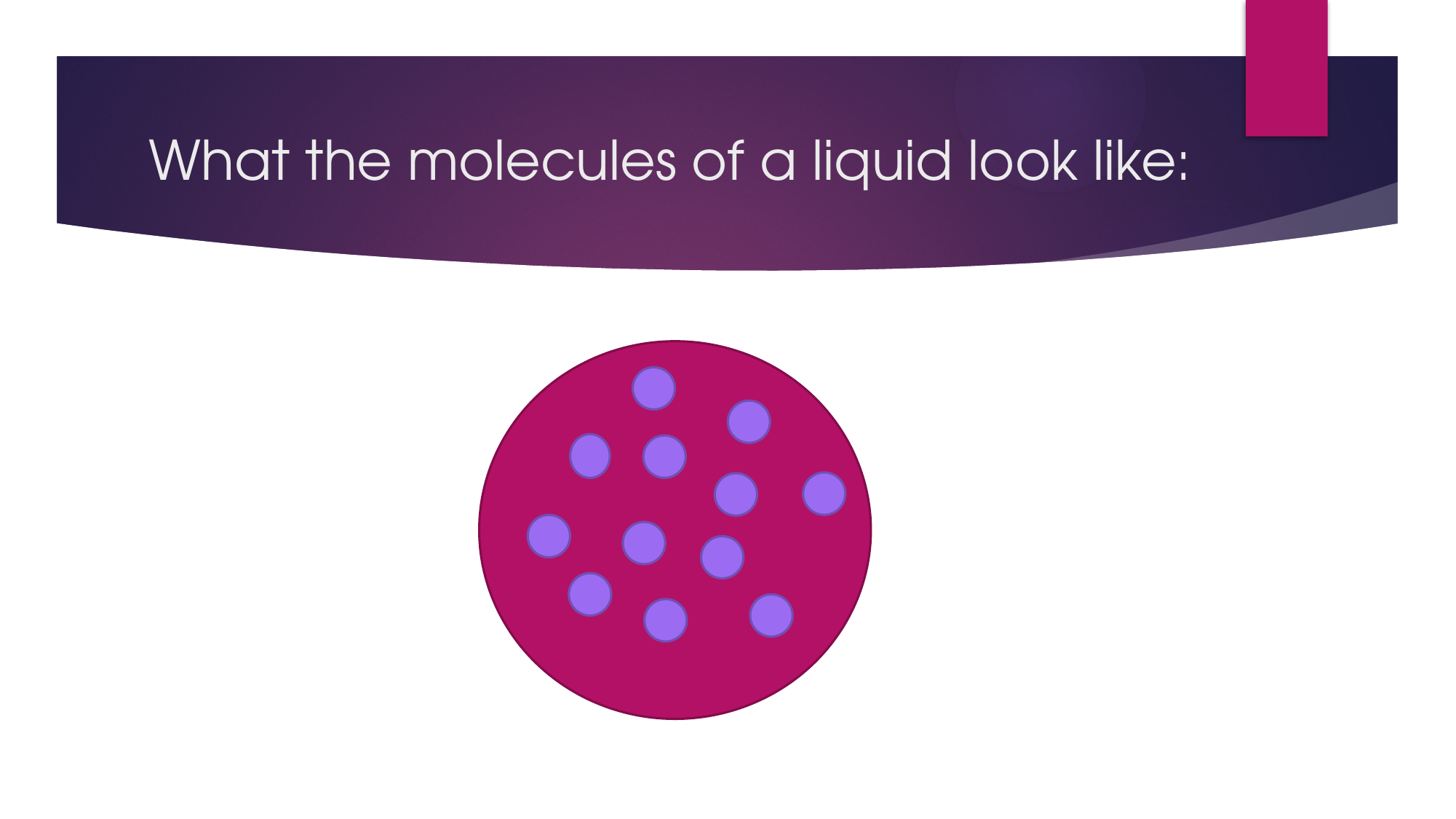

# What the molecules of a liquid look like: